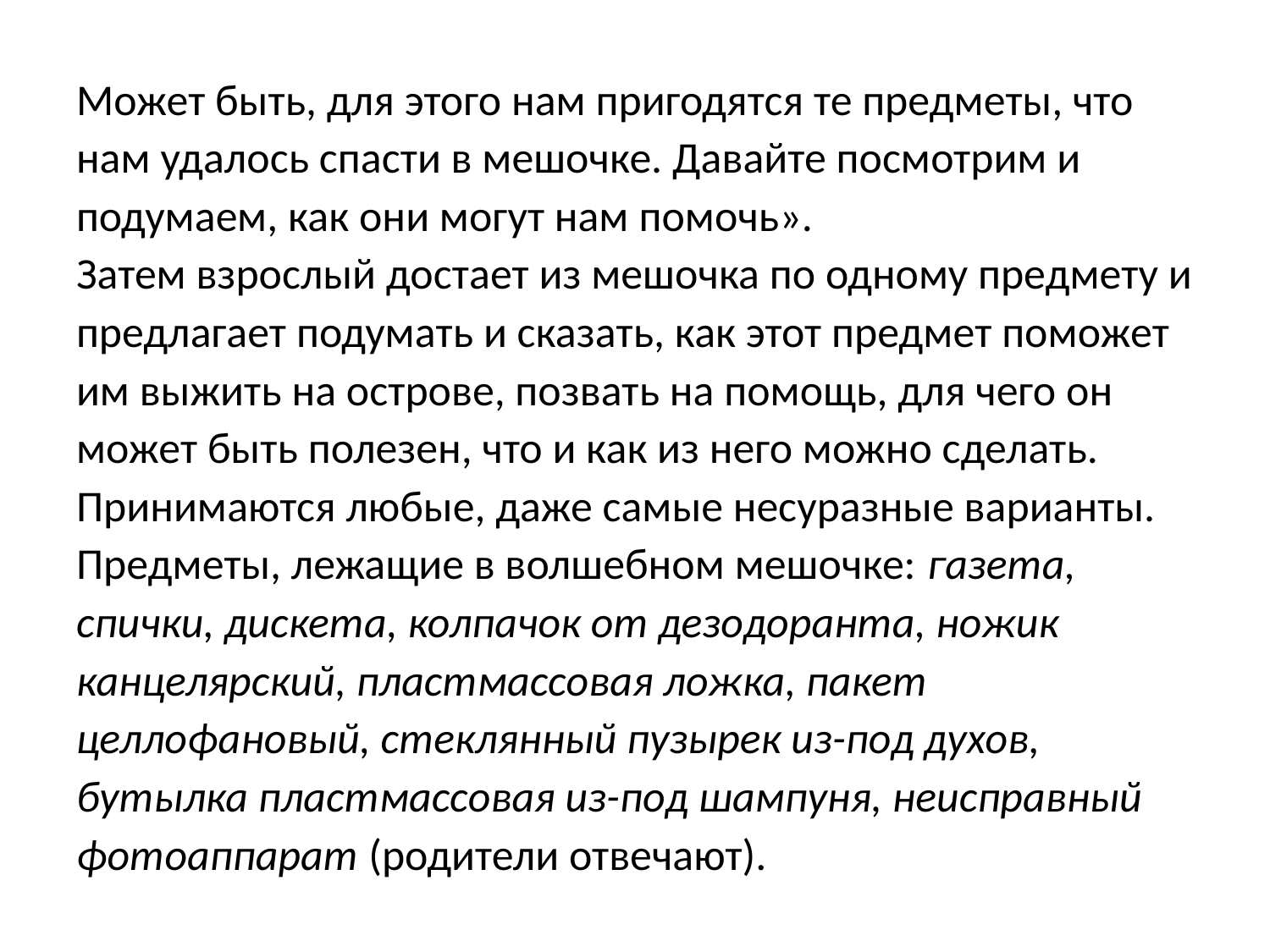

Может быть, для этого нам пригодятся те предметы, что нам удалось спасти в мешочке. Давайте посмотрим и подумаем, как они могут нам помочь».
Затем взрослый достает из мешочка по одному предмету и предлагает подумать и сказать, как этот предмет поможет им выжить на острове, позвать на помощь, для чего он может быть полезен, что и как из него можно сделать. Принимаются любые, даже самые несуразные варианты.
Предметы, лежащие в волшебном мешочке: газета, спички, дискета, колпачок от дезодоранта, ножик канцелярский, пластмассовая ложка, пакет целлофановый, стеклянный пузырек из-под духов, бутылка пластмассовая из-под шампуня, неисправный фотоаппарат (родители отвечают).